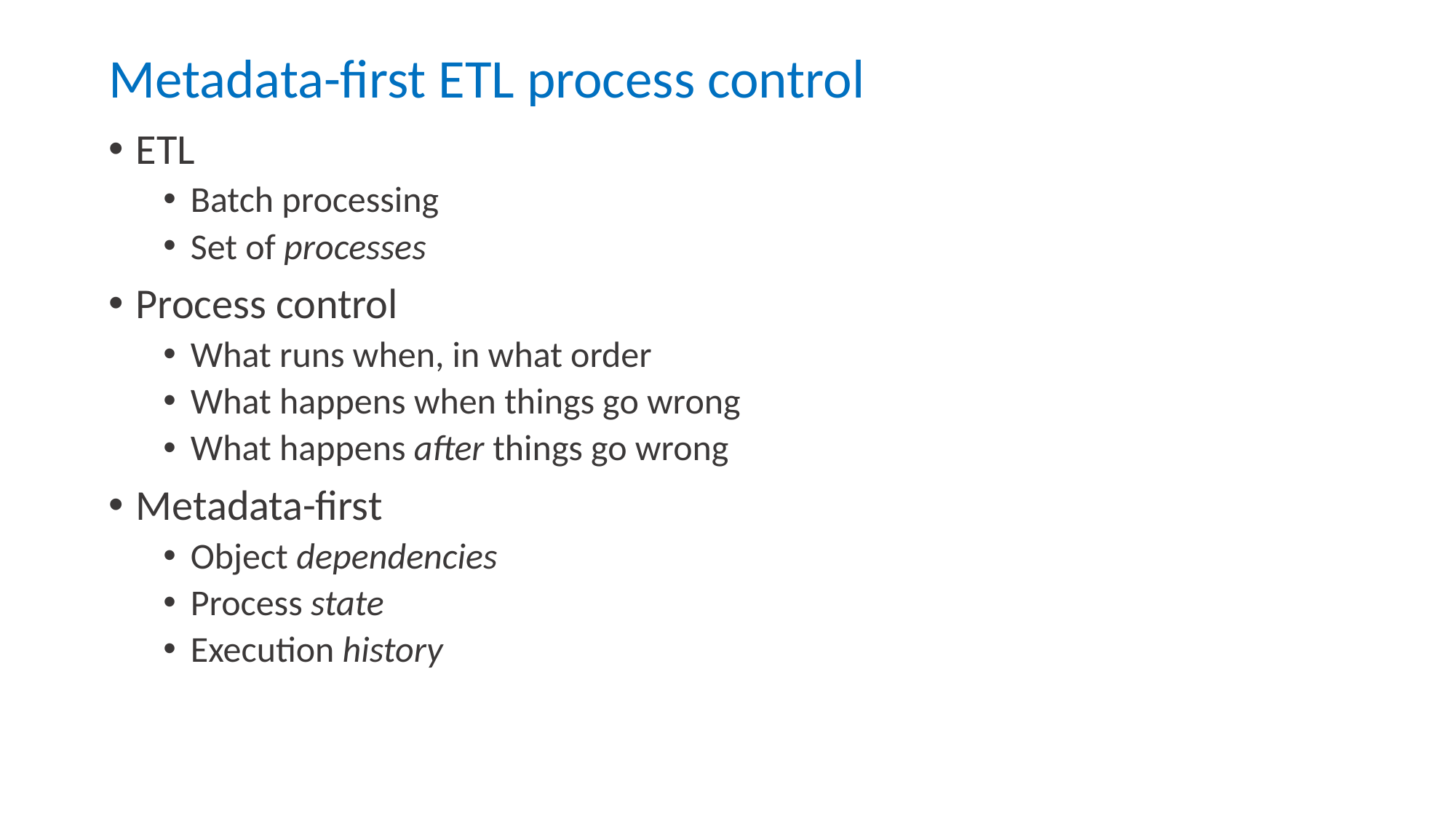

Metadata-first ETL process control
ETL
Batch processing
Set of processes
Process control
What runs when, in what order
What happens when things go wrong
What happens after things go wrong
Metadata-first
Object dependencies
Process state
Execution history